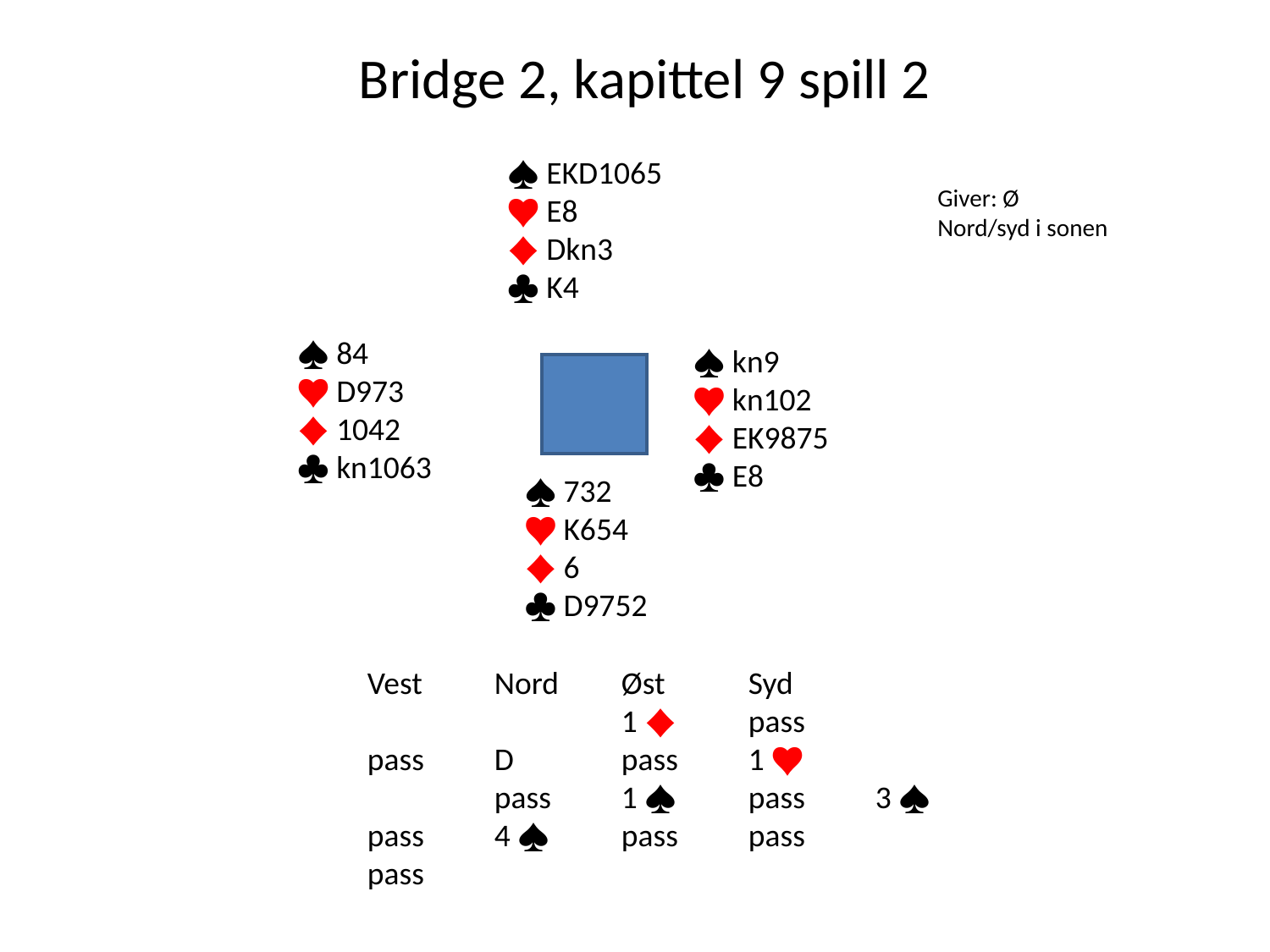

Bridge 2, kapittel 9 spill 2
♠ EKD1065
♥ E8
♦ Dkn3
♣ K4
Giver: Ø
Nord/syd i sonen
♠ 84
♥ D973
♦ 1042
♣ kn1063
♠ kn9
♥ kn102
♦ EK9875
♣ E8

♠ 732
♥ K654
♦ 6
♣ D9752
Vest	Nord	Øst	Syd
 	 	1 ♦ 	pass
pass	D	pass 	1 ♥
	pass	1 ♠	pass	3 ♠
pass	4 ♠	pass	pass
pass